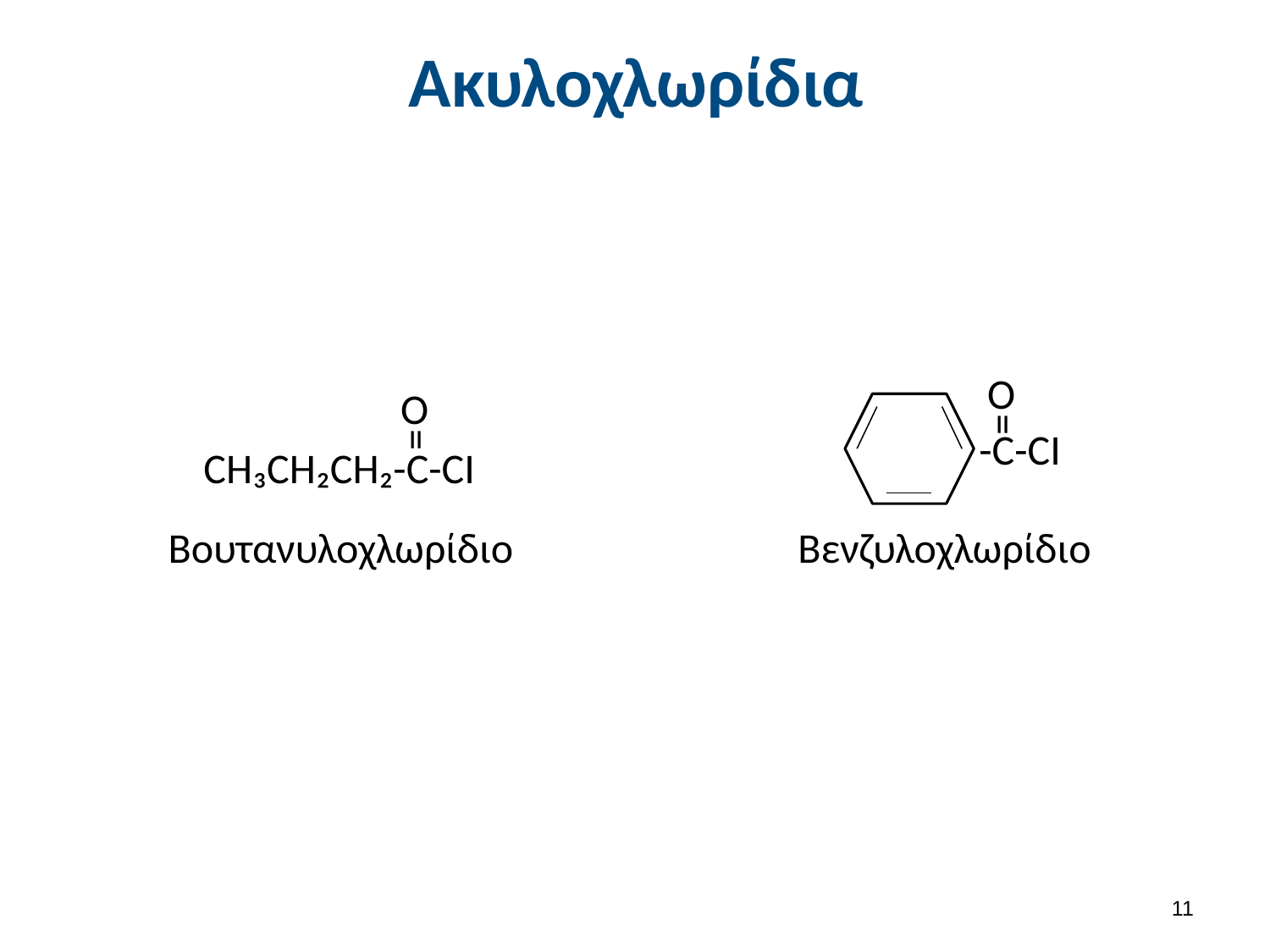

# Ακυλοχλωρίδια
O
=

-C-CI
O
=
CH₃CH₂CH₂-C-CI
Βουτανυλοχλωρίδιο
Βενζυλοχλωρίδιο
11